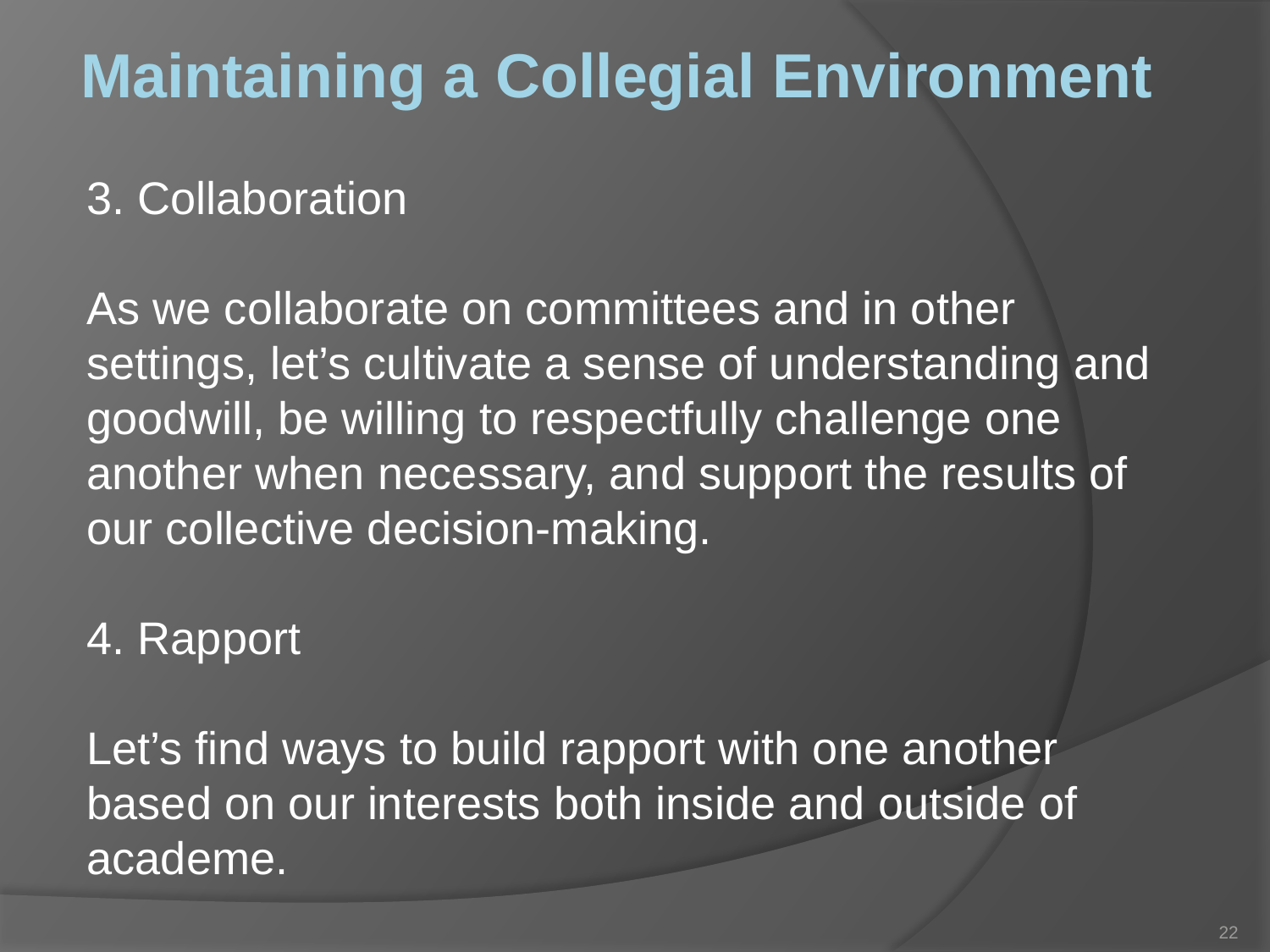

# Maintaining a Collegial Environment

.
3. Collaboration

As we collaborate on committees and in other settings, let’s cultivate a sense of understanding and goodwill, be willing to respectfully challenge one another when necessary, and support the results of our collective decision-making.

4. Rapport

Let’s find ways to build rapport with one another based on our interests both inside and outside of academe.

22